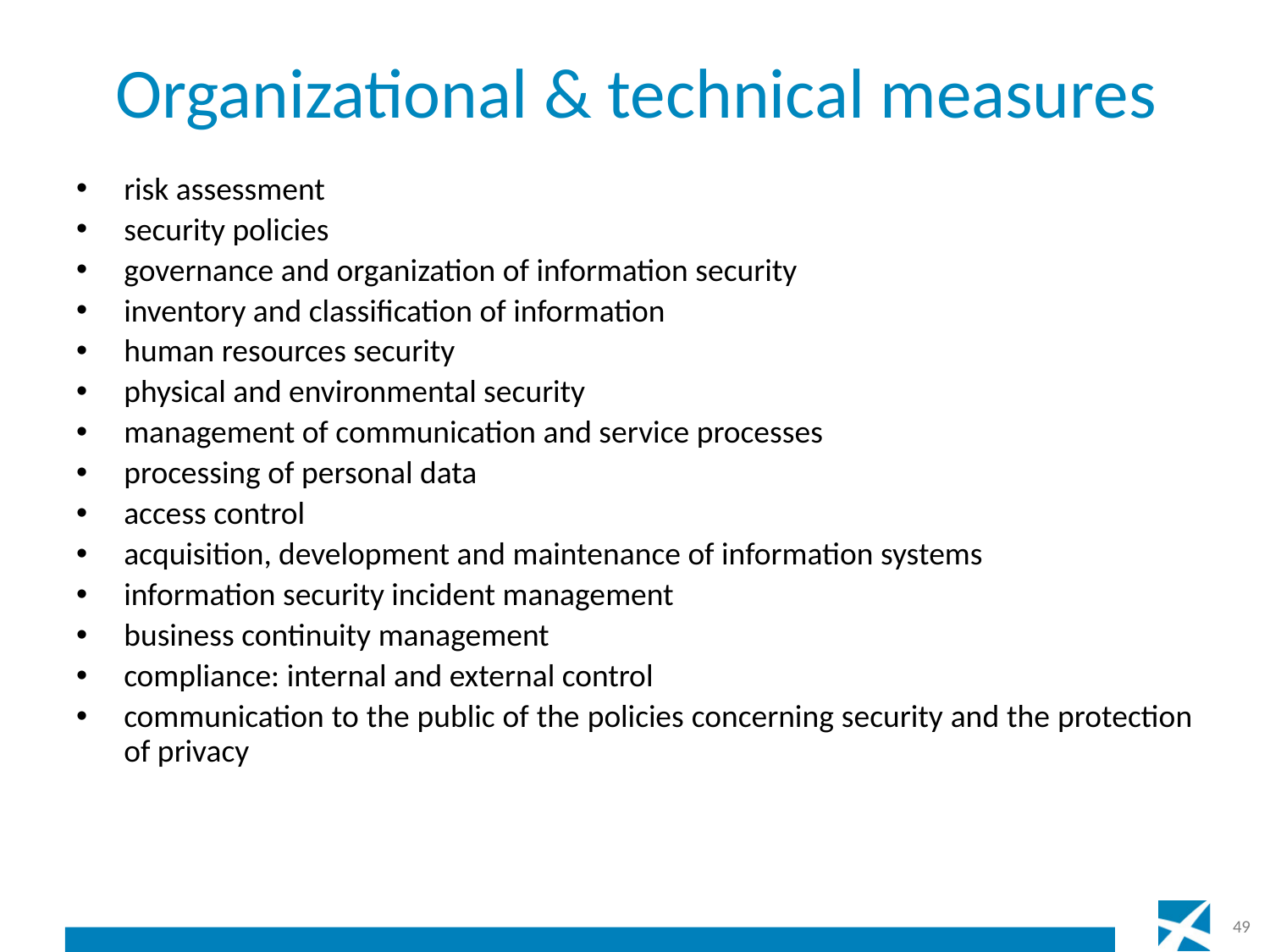

# Organizational & technical measures
risk assessment
security policies
governance and organization of information security
inventory and classification of information
human resources security
physical and environmental security
management of communication and service processes
processing of personal data
access control
acquisition, development and maintenance of information systems
information security incident management
business continuity management
compliance: internal and external control
communication to the public of the policies concerning security and the protection of privacy

49